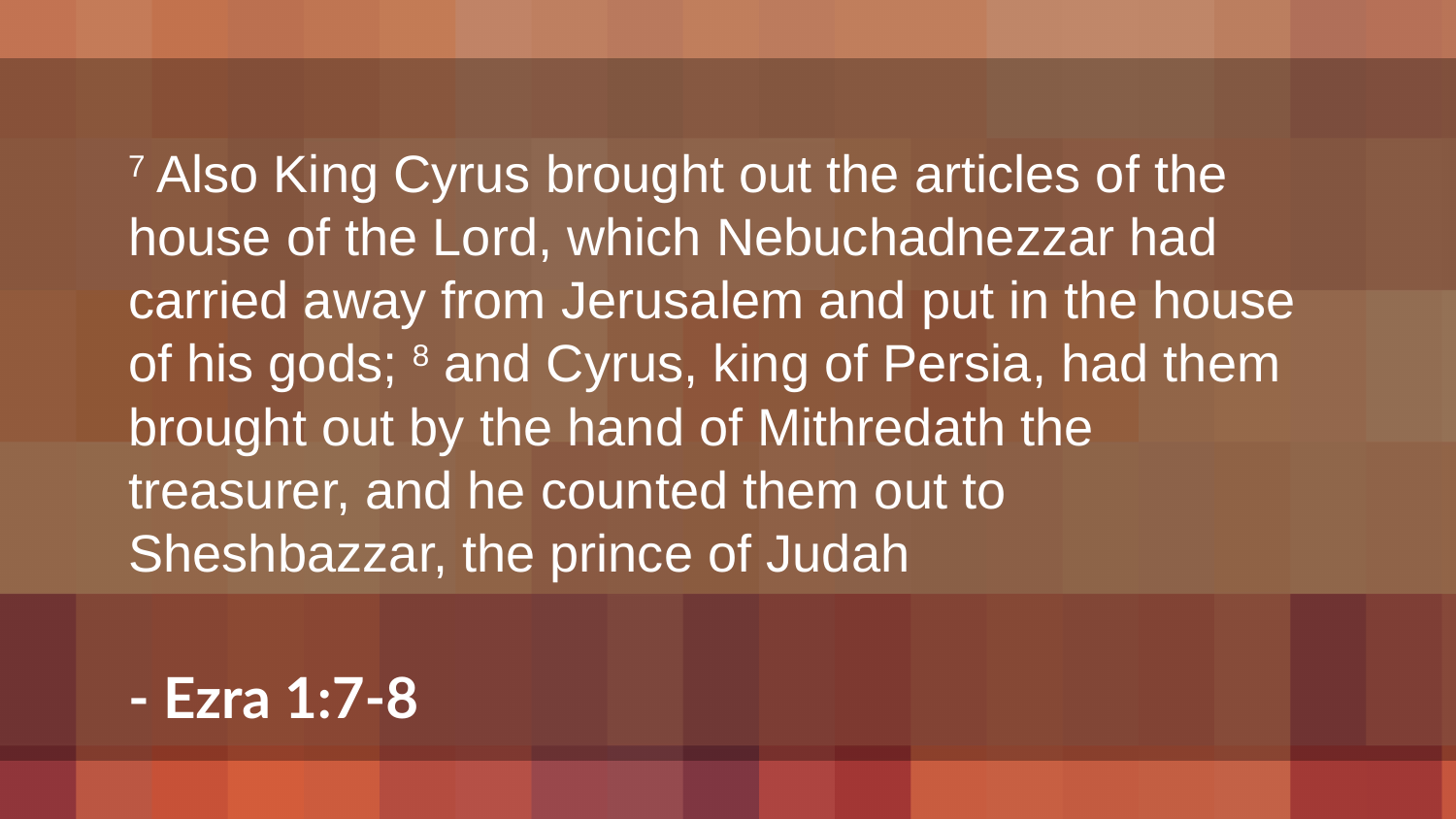

7 Also King Cyrus brought out the articles of the house of the Lord, which Nebuchadnezzar had carried away from Jerusalem and put in the house of his gods; 8 and Cyrus, king of Persia, had them brought out by the hand of Mithredath the treasurer, and he counted them out to Sheshbazzar, the prince of Judah
- Ezra 1:7-8